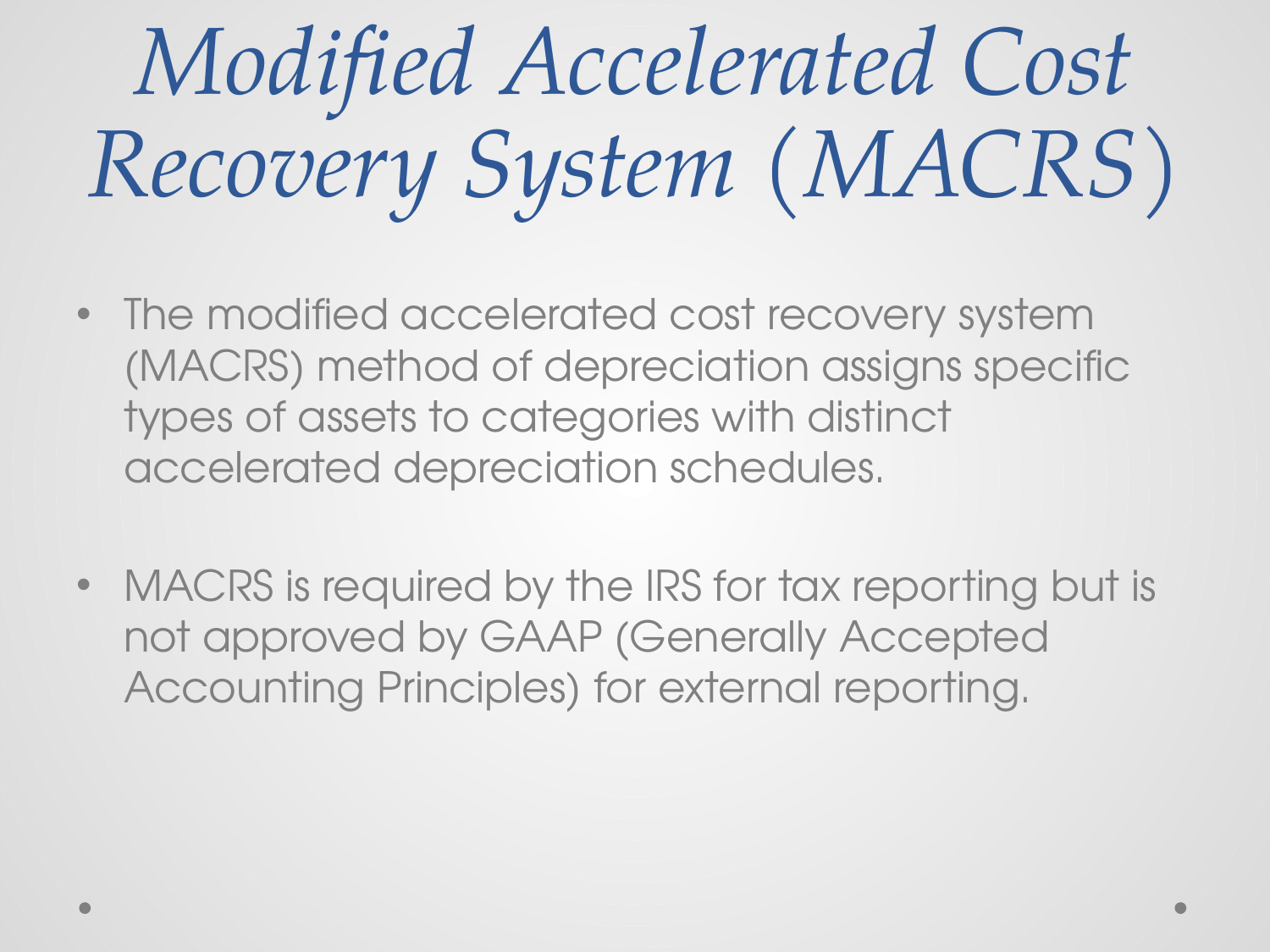

# Modified Accelerated Cost Recovery System (MACRS)

The modified accelerated cost recovery system (MACRS) method of depreciation assigns specific types of assets to categories with distinct accelerated depreciation schedules.

MACRS is required by the IRS for tax reporting but is not approved by GAAP (Generally Accepted Accounting Principles) for external reporting.